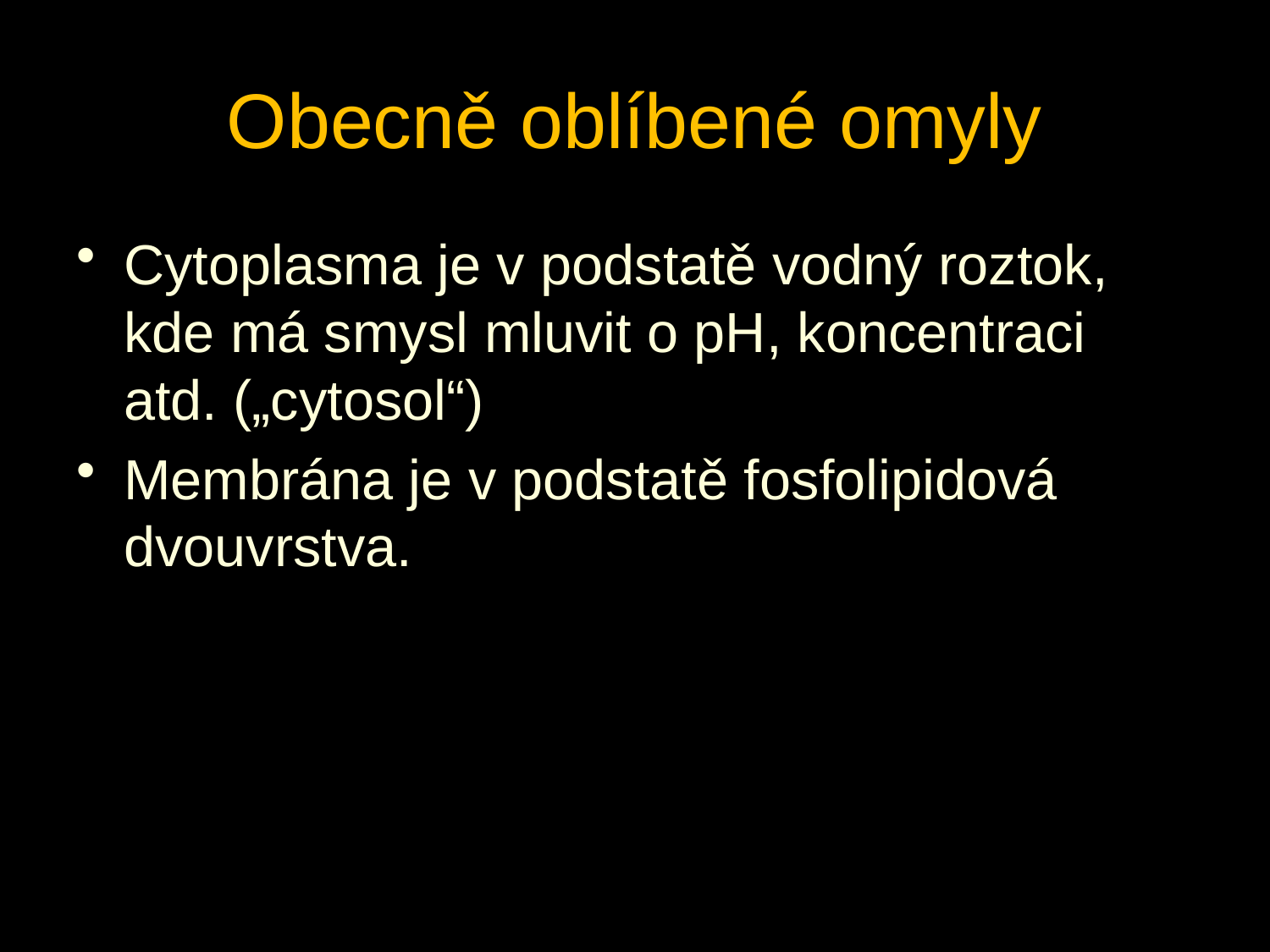

# Obecně oblíbené omyly
Cytoplasma je v podstatě vodný roztok, kde má smysl mluvit o pH, koncentraci atd. („cytosol“)
Membrána je v podstatě fosfolipidová dvouvrstva.